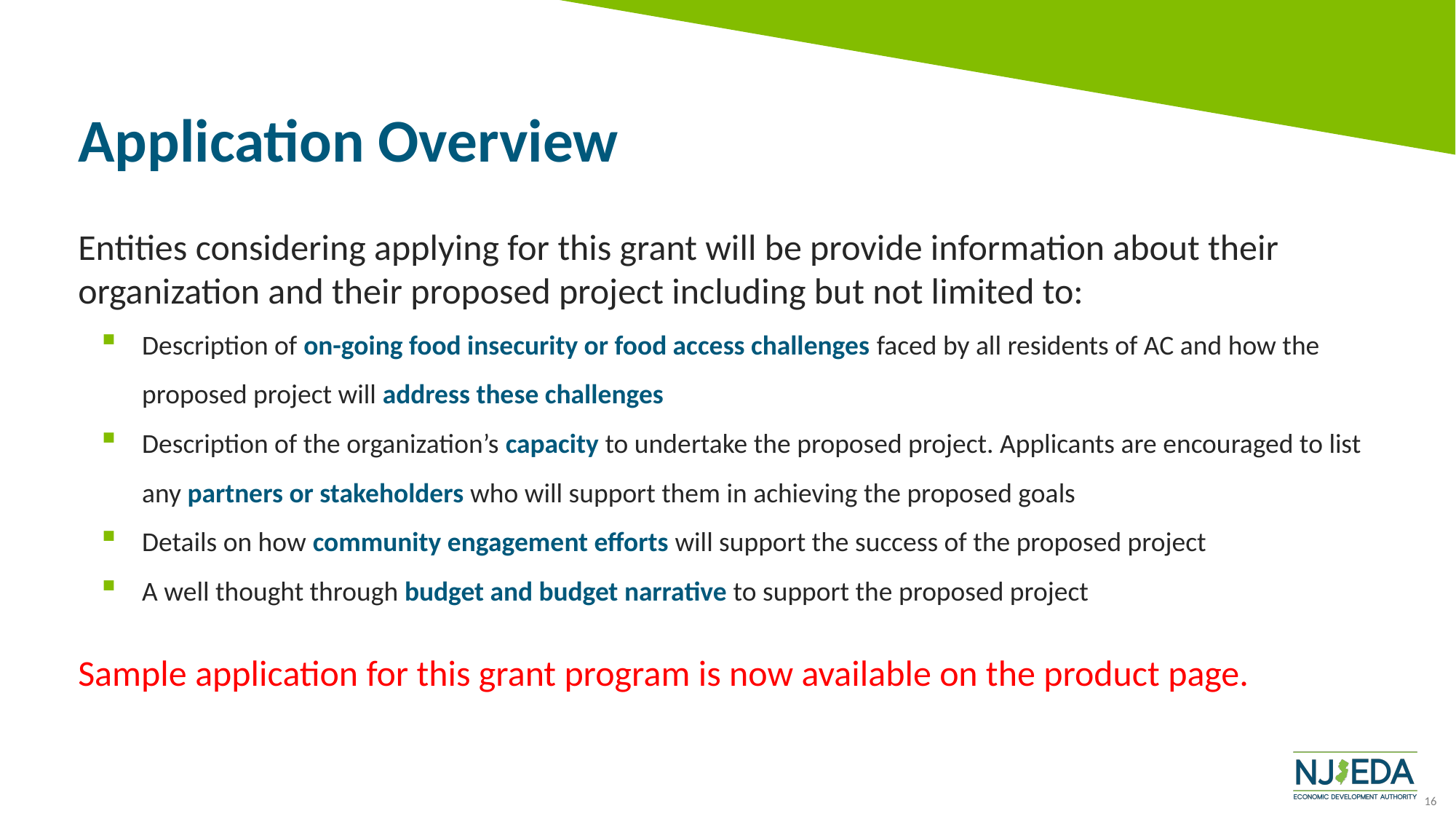

# Application Overview
Entities considering applying for this grant will be provide information about their organization and their proposed project including but not limited to:
Description of on-going food insecurity or food access challenges faced by all residents of AC and how the proposed project will address these challenges
Description of the organization’s capacity to undertake the proposed project. Applicants are encouraged to list any partners or stakeholders who will support them in achieving the proposed goals
Details on how community engagement efforts will support the success of the proposed project
A well thought through budget and budget narrative to support the proposed project

Sample application for this grant program is now available on the product page.